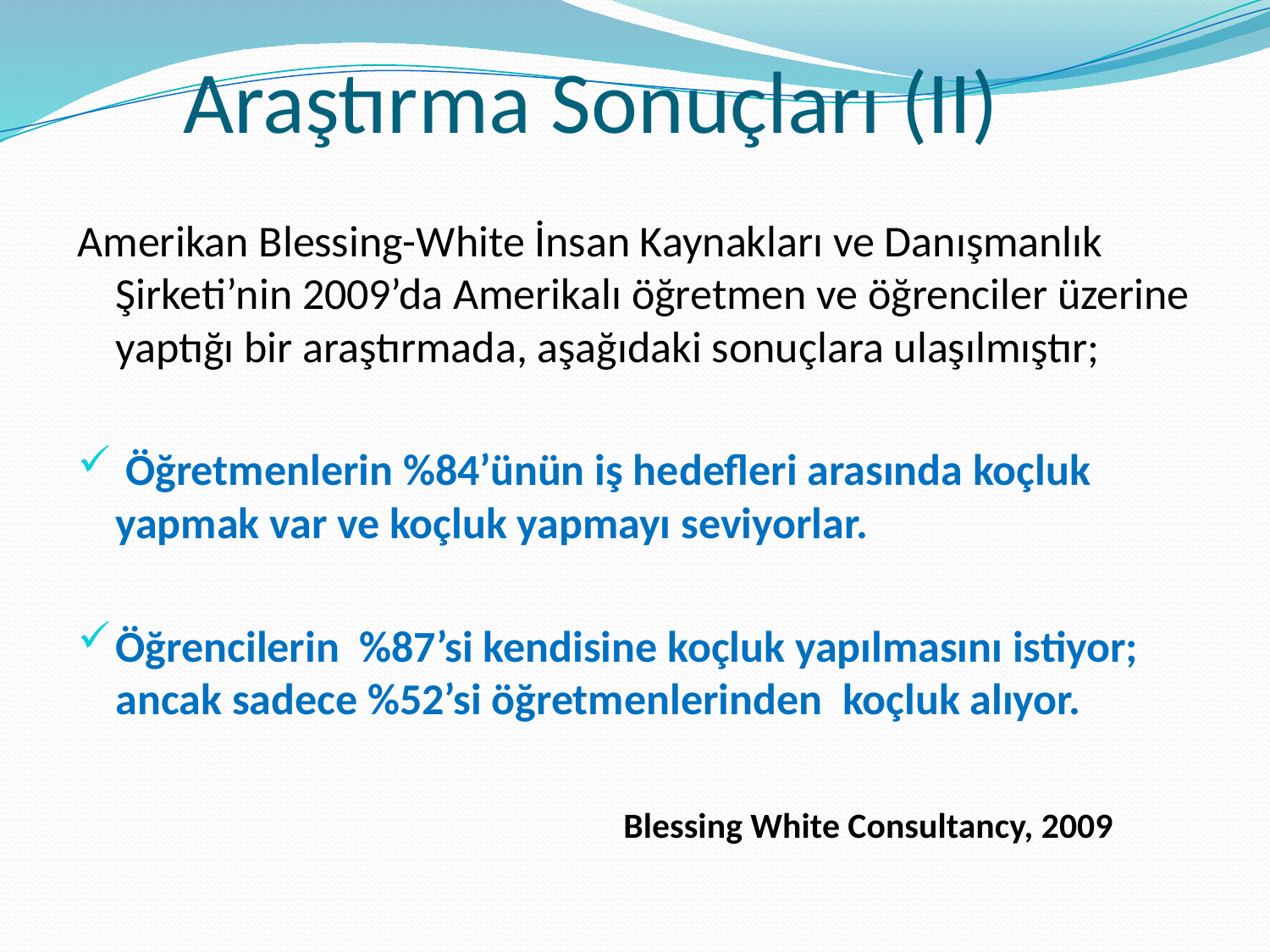

# Araştırma Sonuçları (II)
Amerikan Blessing-White İnsan Kaynakları ve Danışmanlık Şirketi’nin 2009’da Amerikalı öğretmen ve öğrenciler üzerine yaptığı bir araştırmada, aşağıdaki sonuçlara ulaşılmıştır;

 Öğretmenlerin %84’ünün iş hedefleri arasında koçluk yapmak var ve koçluk yapmayı seviyorlar.

Öğrencilerin  %87’si kendisine koçluk yapılmasını istiyor; ancak sadece %52’si öğretmenlerinden  koçluk alıyor.

                        			Blessing White Consultancy, 2009